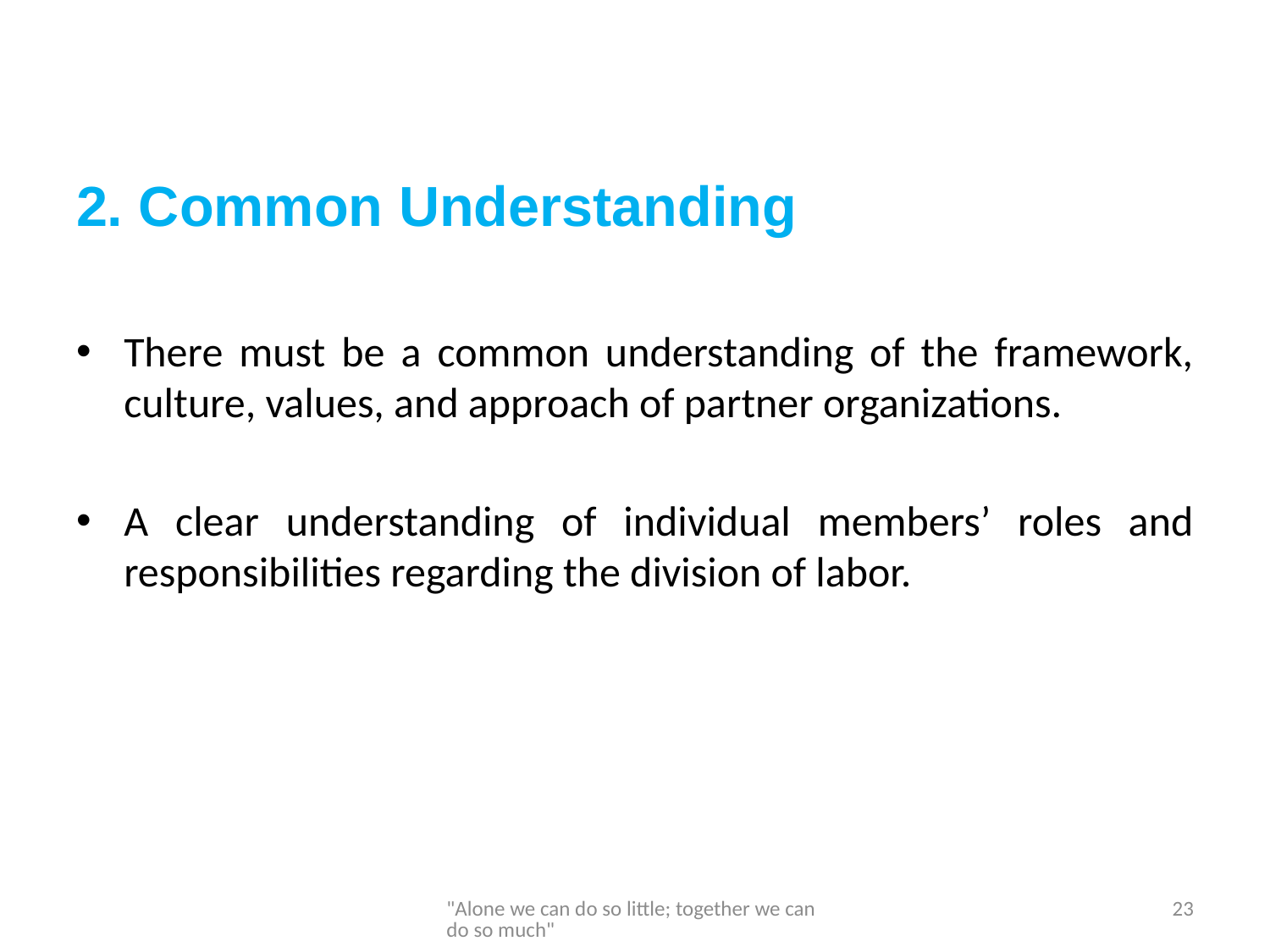

2. Common Understanding

There must be a common understanding of the framework, culture, values, and approach of partner organizations.

A clear understanding of individual members’ roles and responsibilities regarding the division of labor.

"Alone we can do so little; together we can do so much"
23